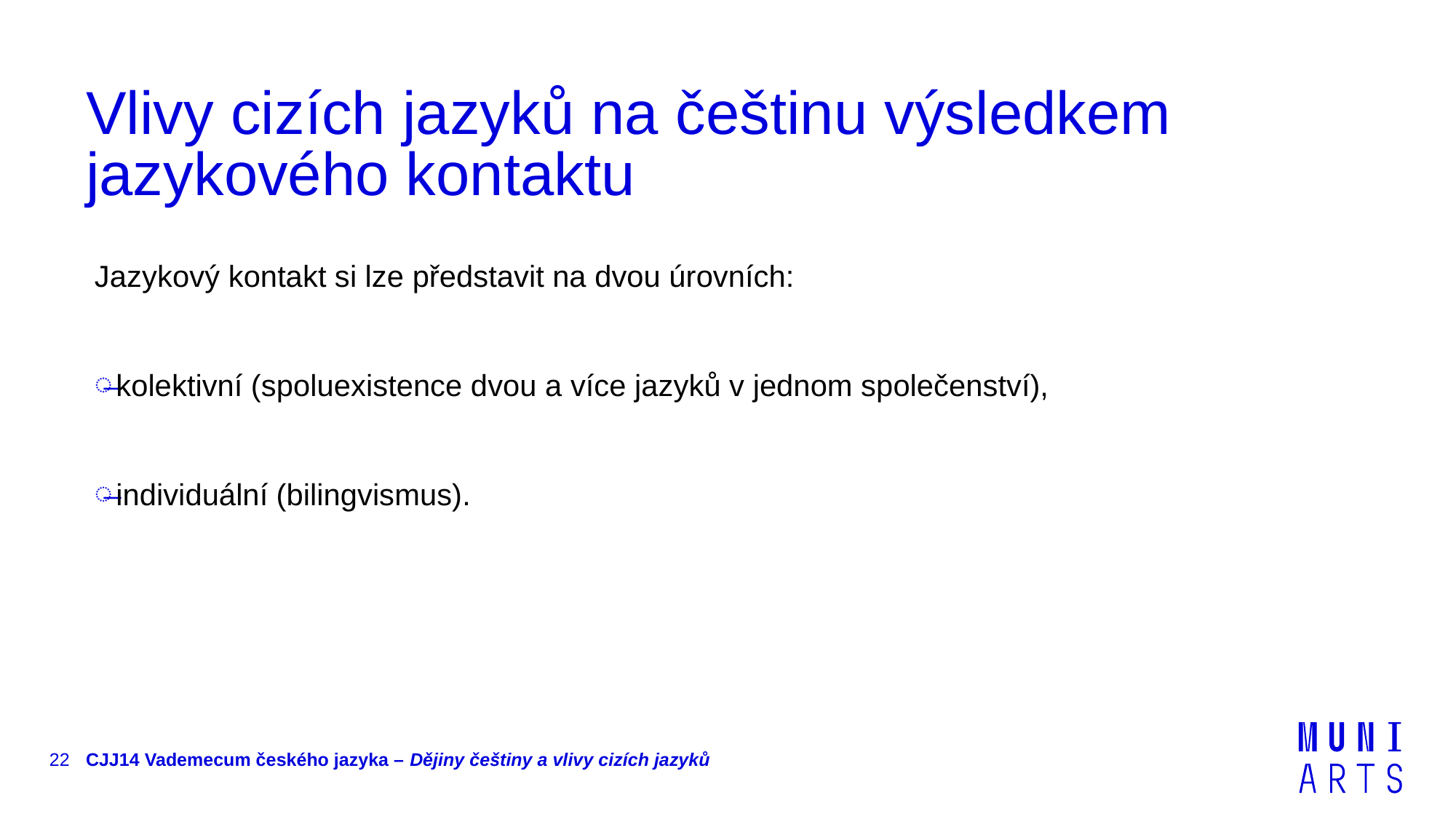

# Vlivy cizích jazyků na češtinu výsledkem jazykového kontaktu

Jazykový kontakt si lze představit na dvou úrovních:

kolektivní (spoluexistence dvou a více jazyků v jednom společenství),

individuální (bilingvismus).

22
CJJ14 Vademecum českého jazyka – Dějiny češtiny a vlivy cizích jazyků